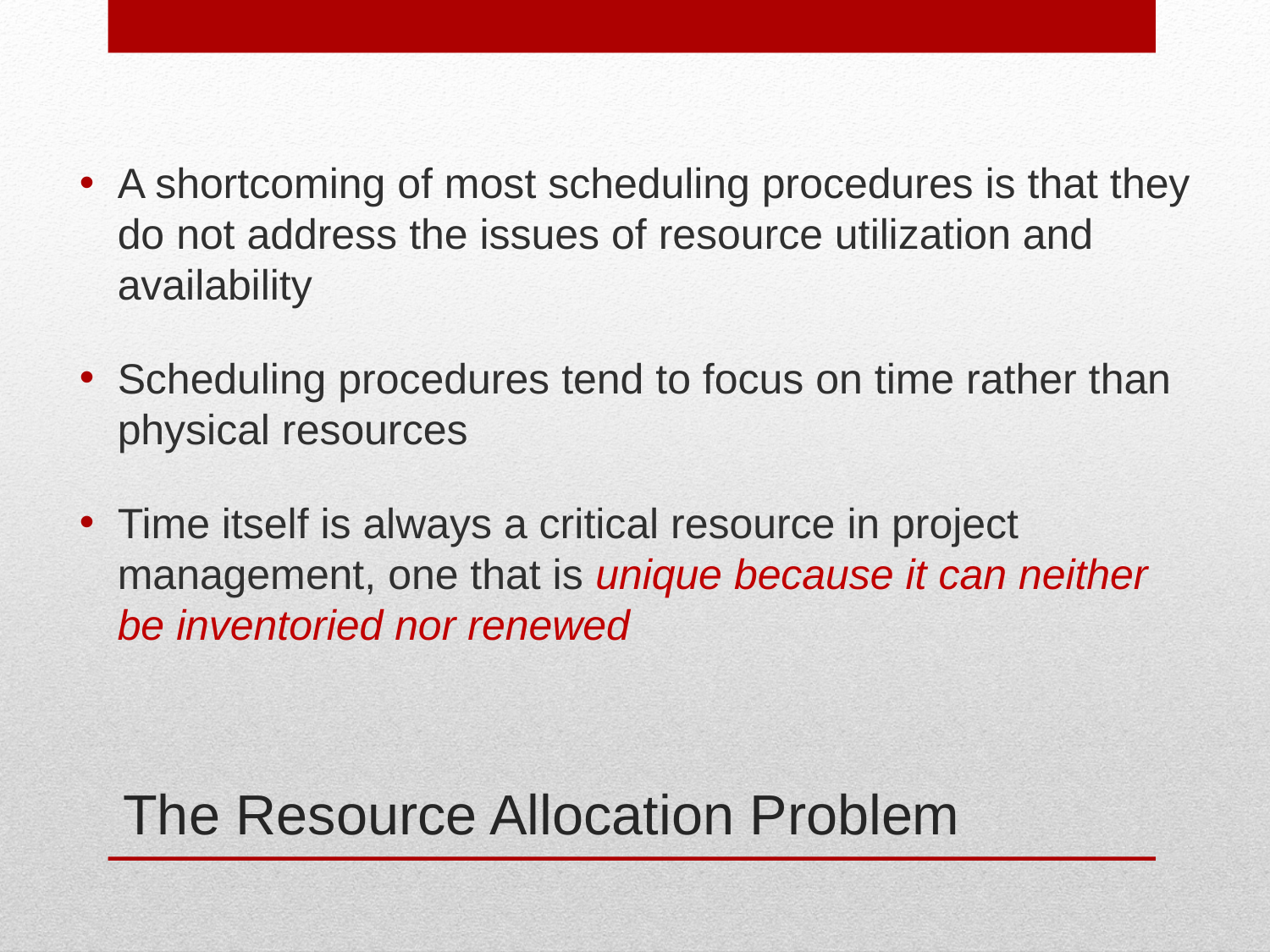

A shortcoming of most scheduling procedures is that they do not address the issues of resource utilization and availability

Scheduling procedures tend to focus on time rather than physical resources

Time itself is always a critical resource in project management, one that is unique because it can neither be inventoried nor renewed
# The Resource Allocation Problem